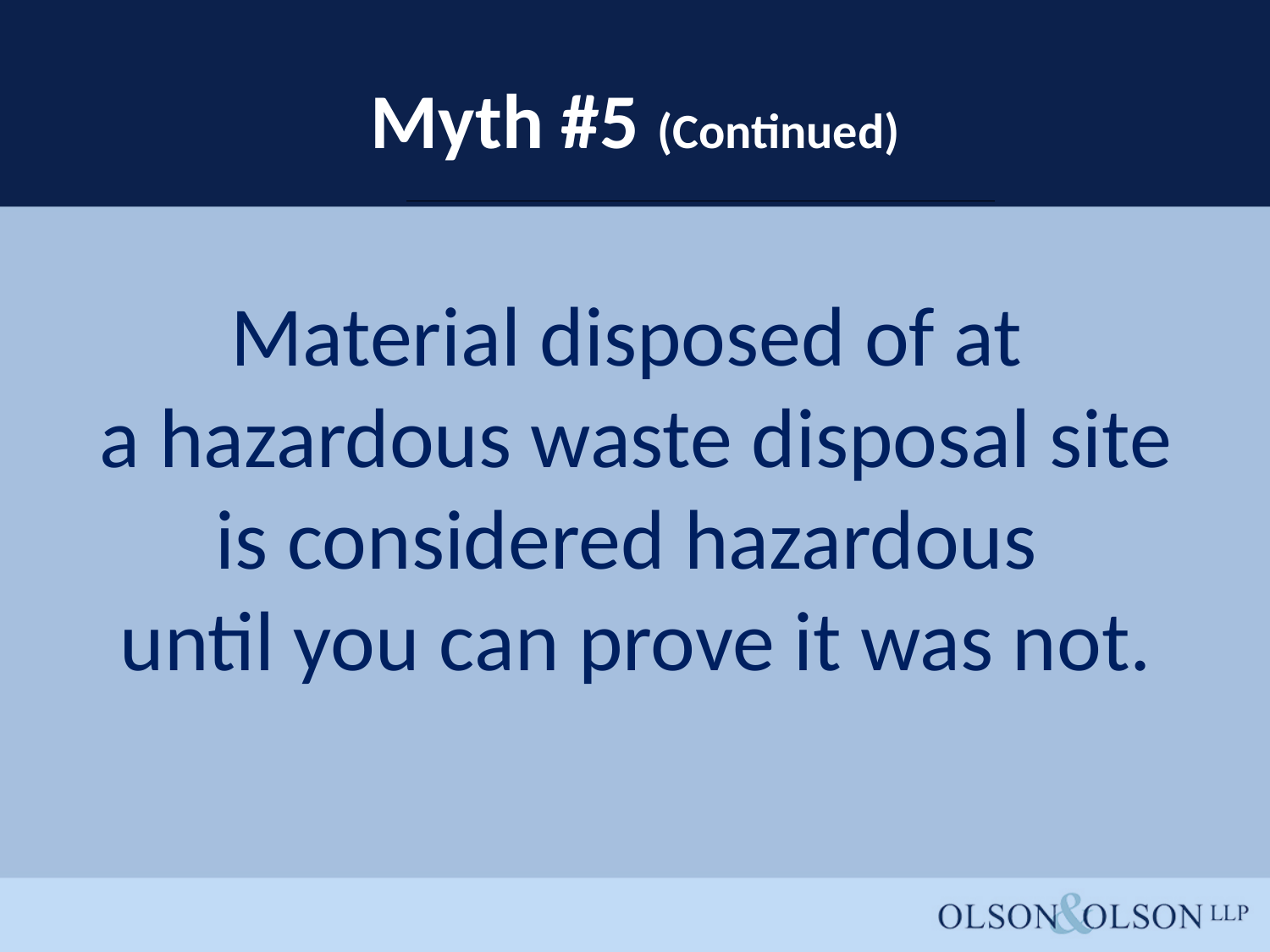

# Myth #5 (Continued)
Material disposed of at
a hazardous waste disposal site is considered hazardous
until you can prove it was not.